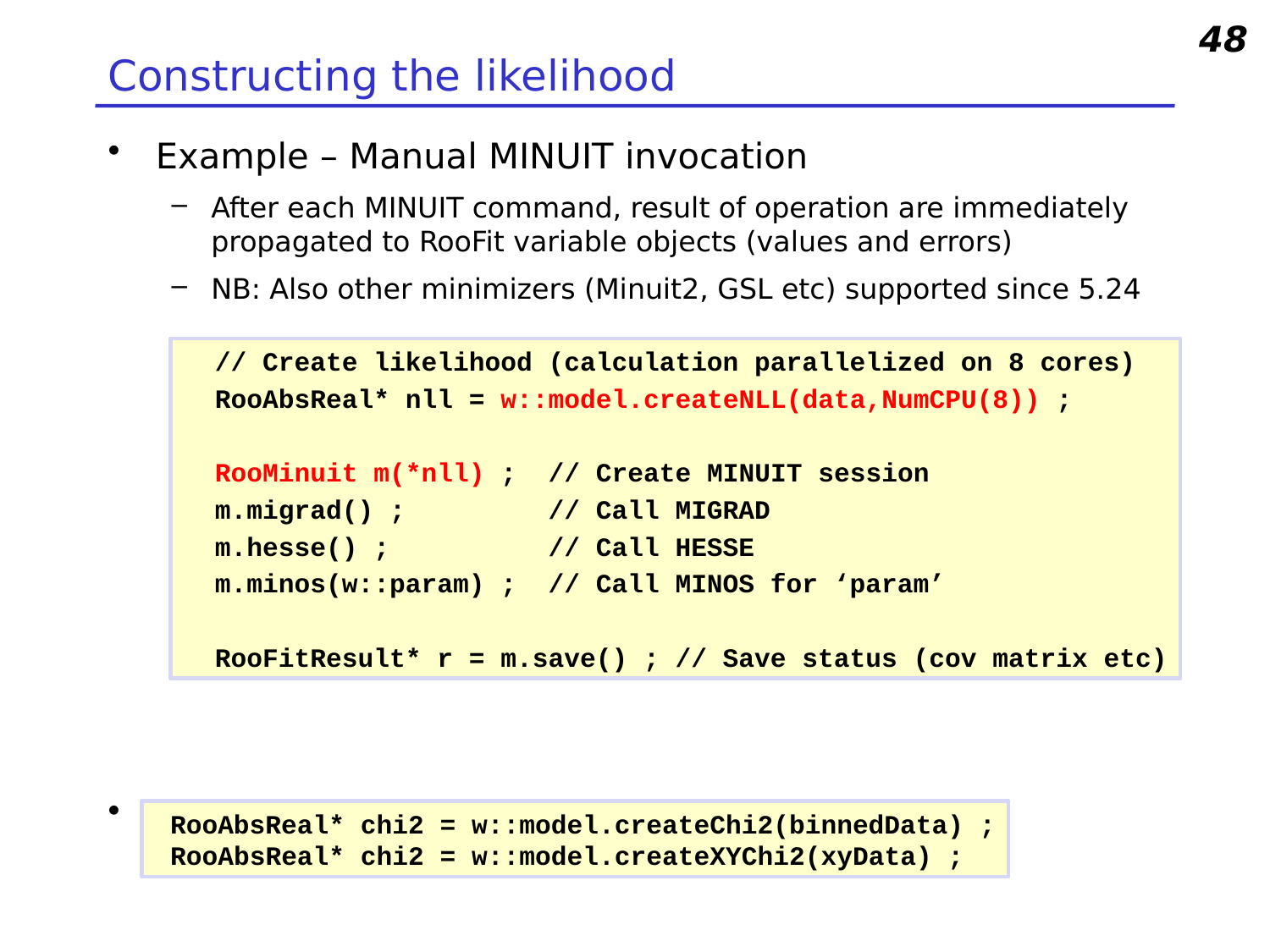

48
# Constructing the likelihood
Example – Manual MINUIT invocation
After each MINUIT command, result of operation are immediately propagated to RooFit variable objects (values and errors)
NB: Also other minimizers (Minuit2, GSL etc) supported since 5.24

Can also create χ2 functions objects

  // Create likelihood (calculation parallelized on 8 cores)
  RooAbsReal* nll = w::model.createNLL(data,NumCPU(8)) ;

  RooMinuit m(*nll) ;  // Create MINUIT session
  m.migrad() ;         // Call MIGRAD
  m.hesse() ;          // Call HESSE
  m.minos(w::param) ;  // Call MINOS for ‘param’

  RooFitResult* r = m.save() ; // Save status (cov matrix etc)
 RooAbsReal* chi2 = w::model.createChi2(binnedData) ;
 RooAbsReal* chi2 = w::model.createXYChi2(xyData) ;